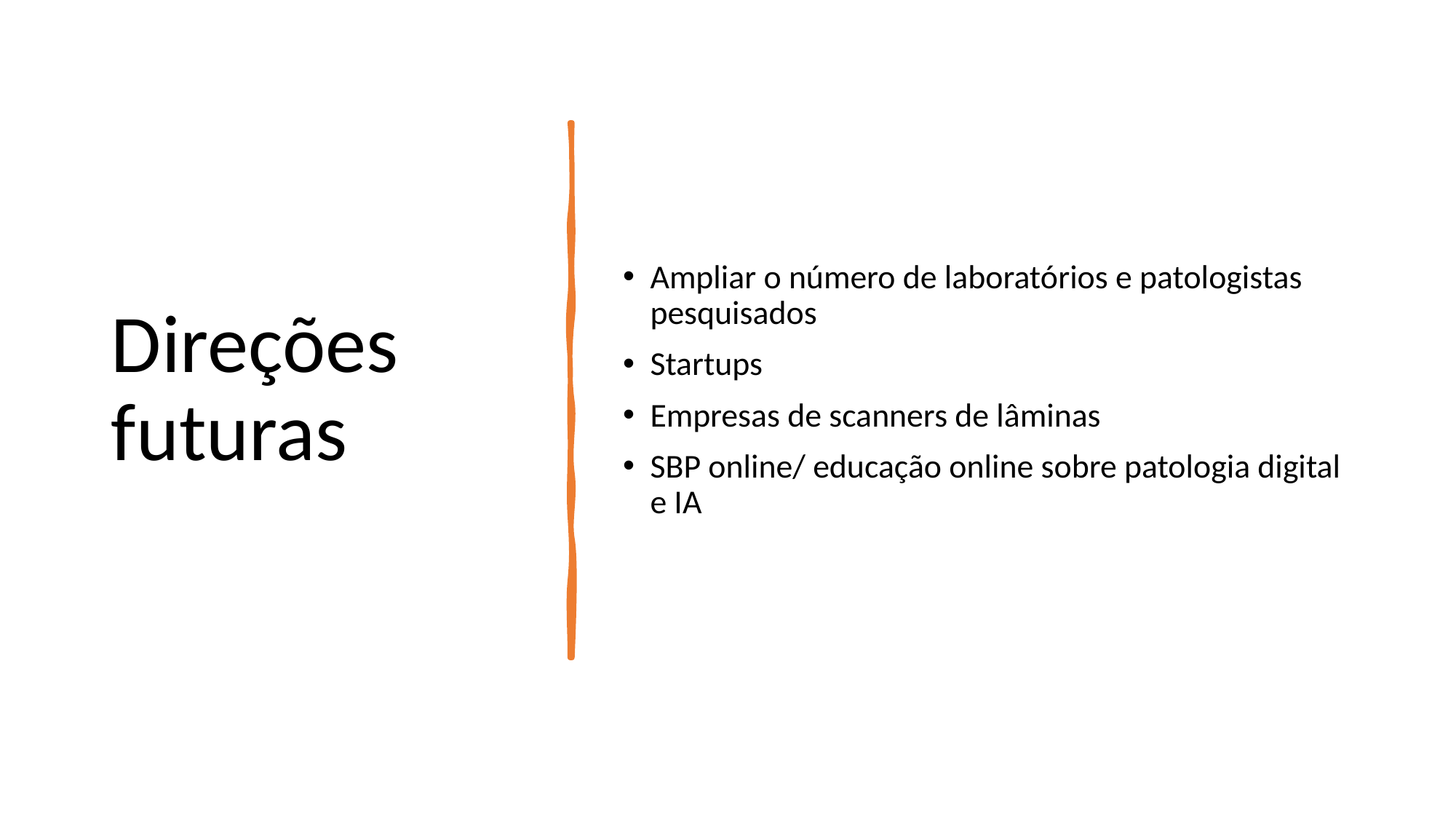

# Direções futuras
Ampliar o número de laboratórios e patologistas pesquisados
Startups
Empresas de scanners de lâminas
SBP online/ educação online sobre patologia digital e IA